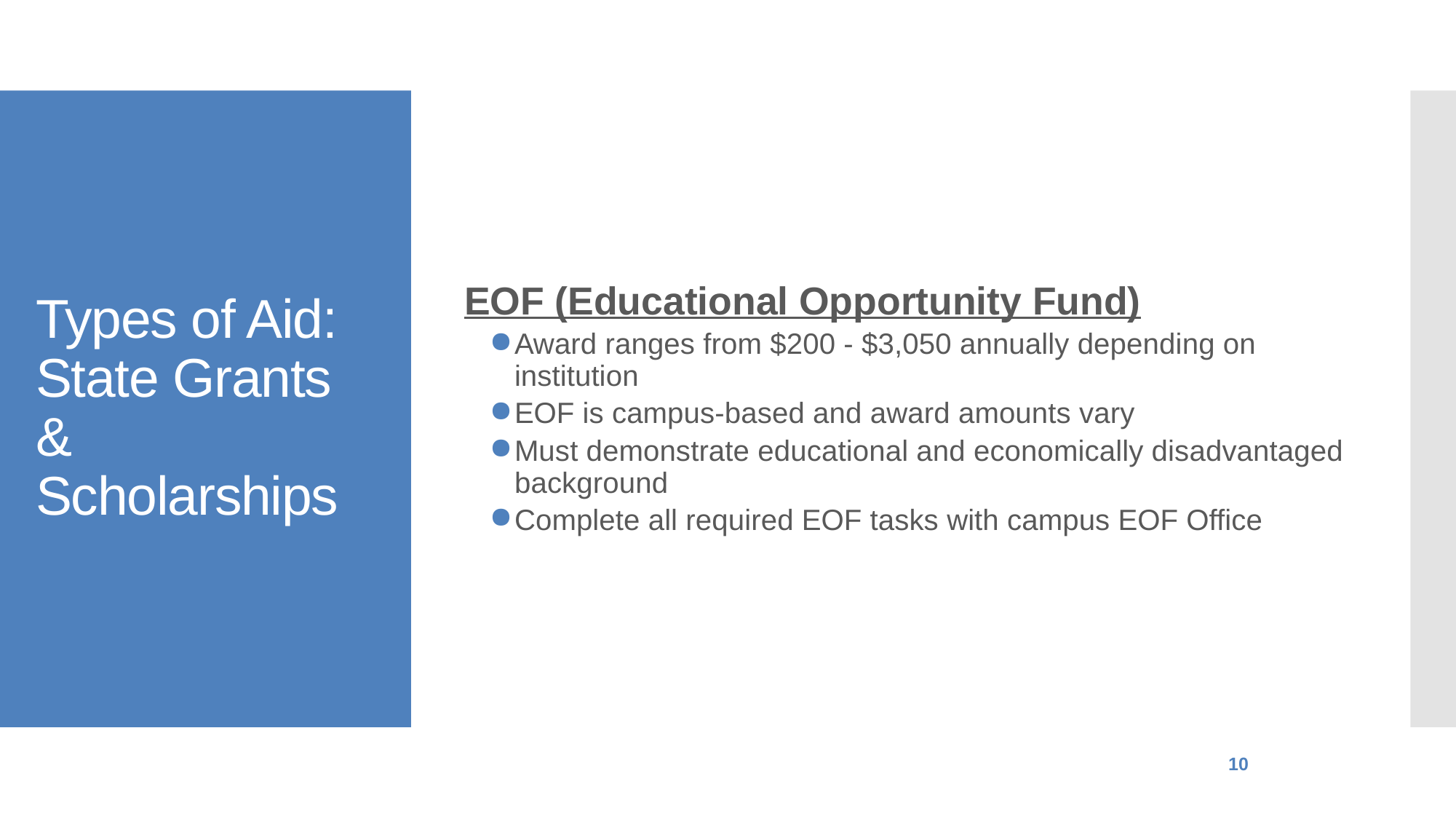

EOF (Educational Opportunity Fund)
Award ranges from $200 - $3,050 annually depending on institution
EOF is campus-based and award amounts vary
Must demonstrate educational and economically disadvantaged background
Complete all required EOF tasks with campus EOF Office
Types of Aid:
State Grants & Scholarships
10
Higher Education Student Assistance Authority